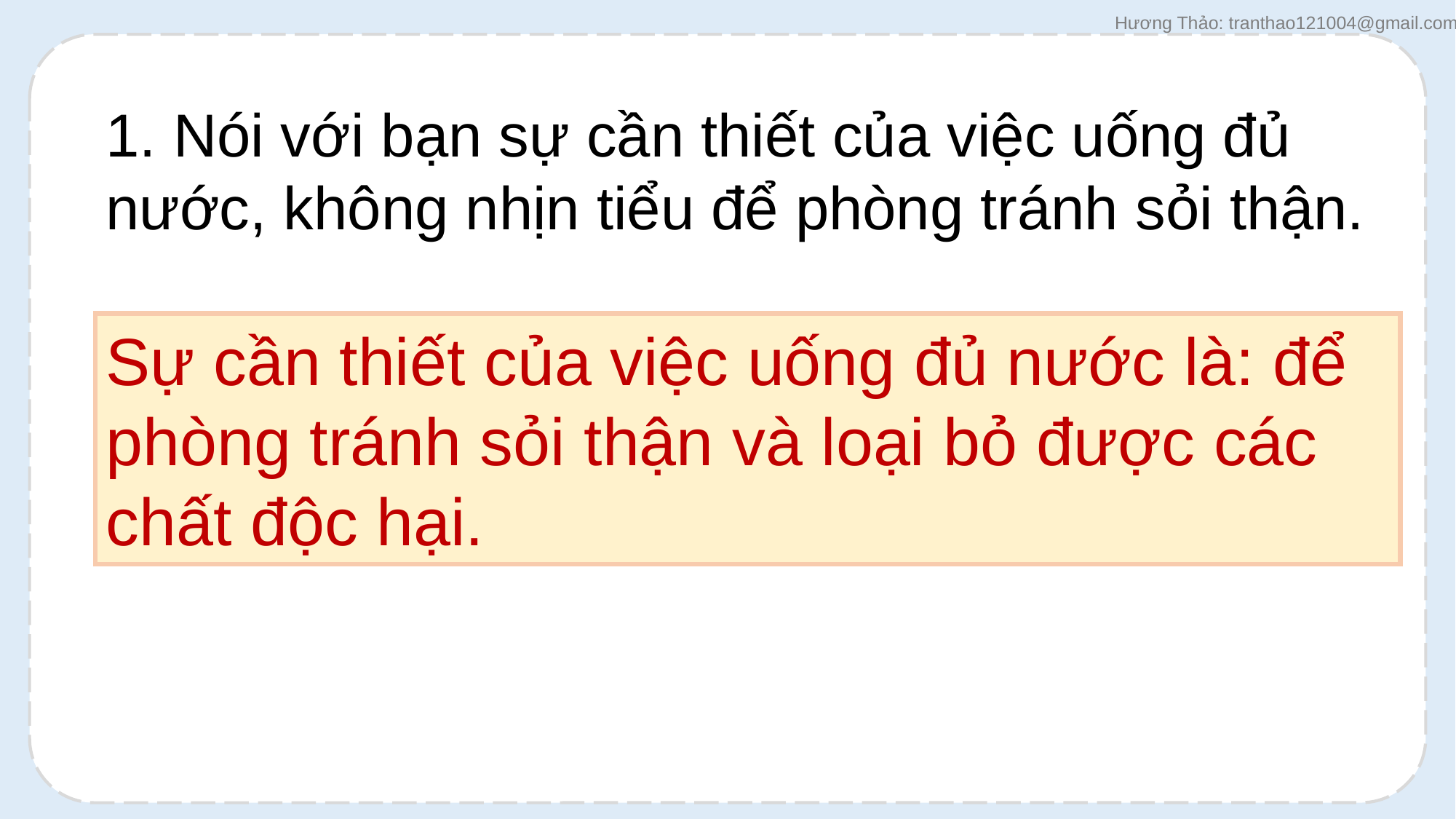

1. Nói với bạn sự cần thiết của việc uống đủ nước, không nhịn tiểu để phòng tránh sỏi thận.
Sự cần thiết của việc uống đủ nước là: để phòng tránh sỏi thận và loại bỏ được các chất độc hại.